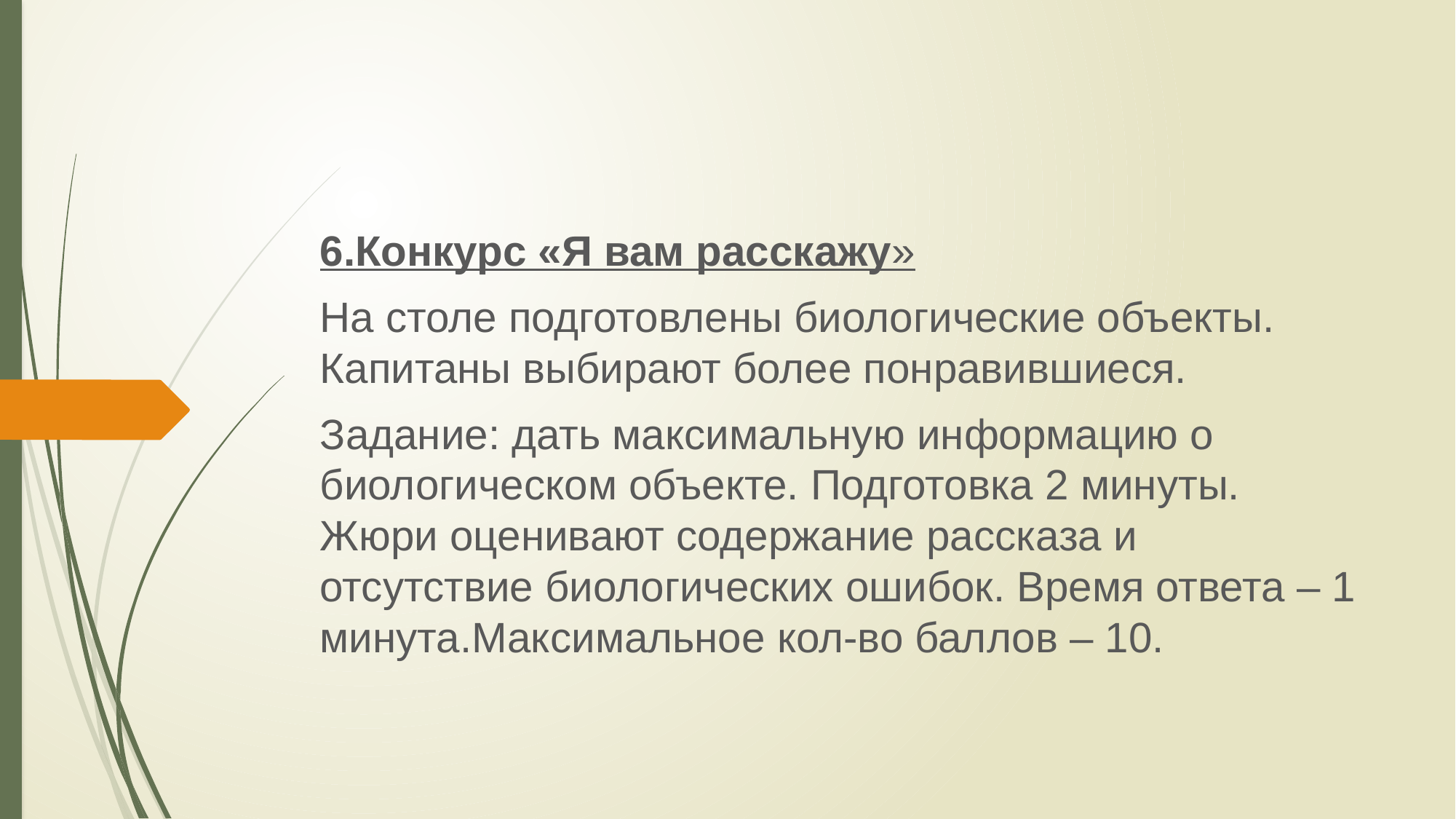

6.Конкурс «Я вам расскажу»
На столе подготовлены биологические объекты. Капитаны выбирают более понравившиеся.
Задание: дать максимальную информацию о биологическом объекте. Подготовка 2 минуты. Жюри оценивают содержание рассказа и отсутствие биологических ошибок. Время ответа – 1 минута.Максимальное кол-во баллов – 10.

#